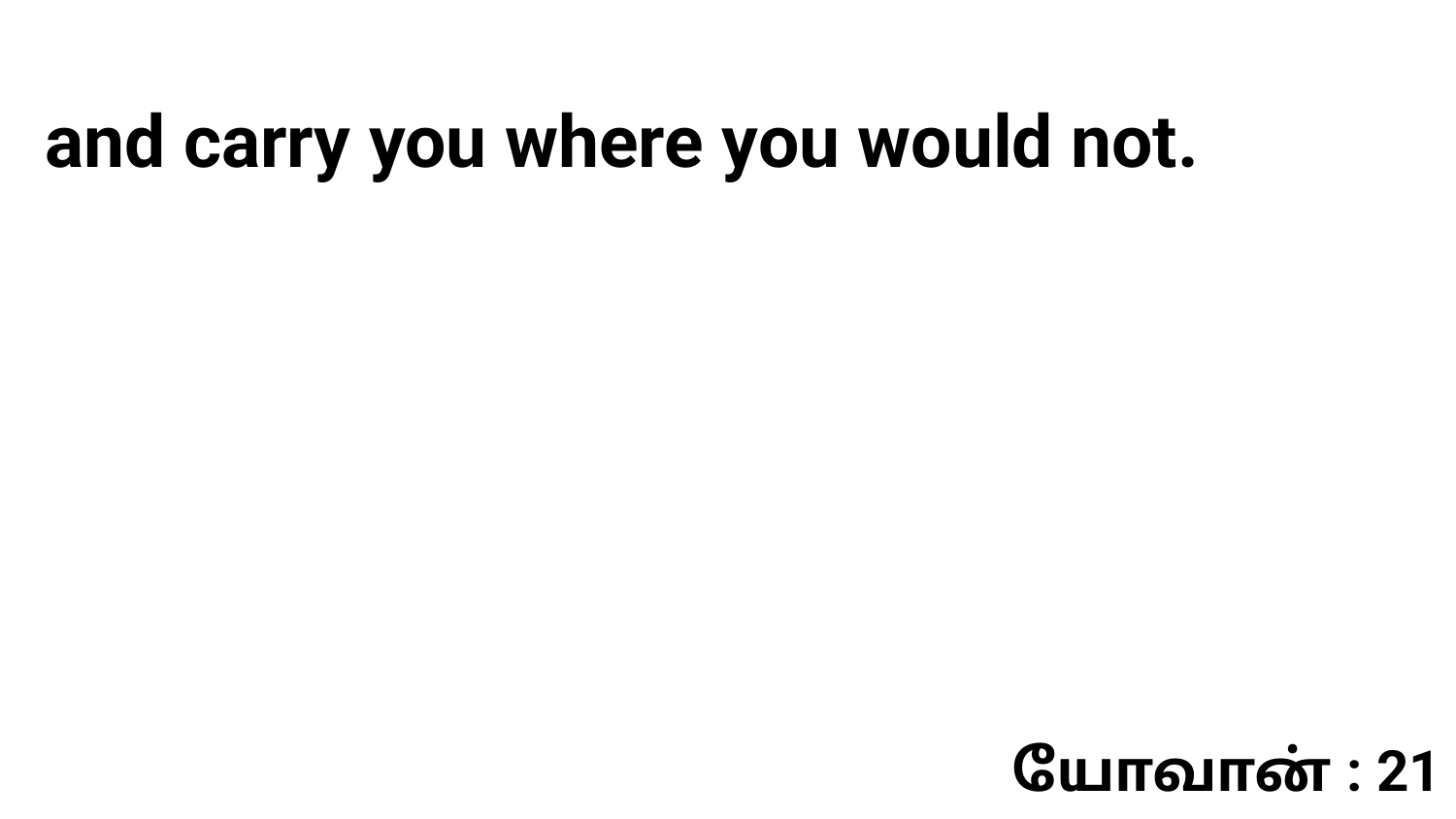

and carry you where you would not.
யோவான் : 21